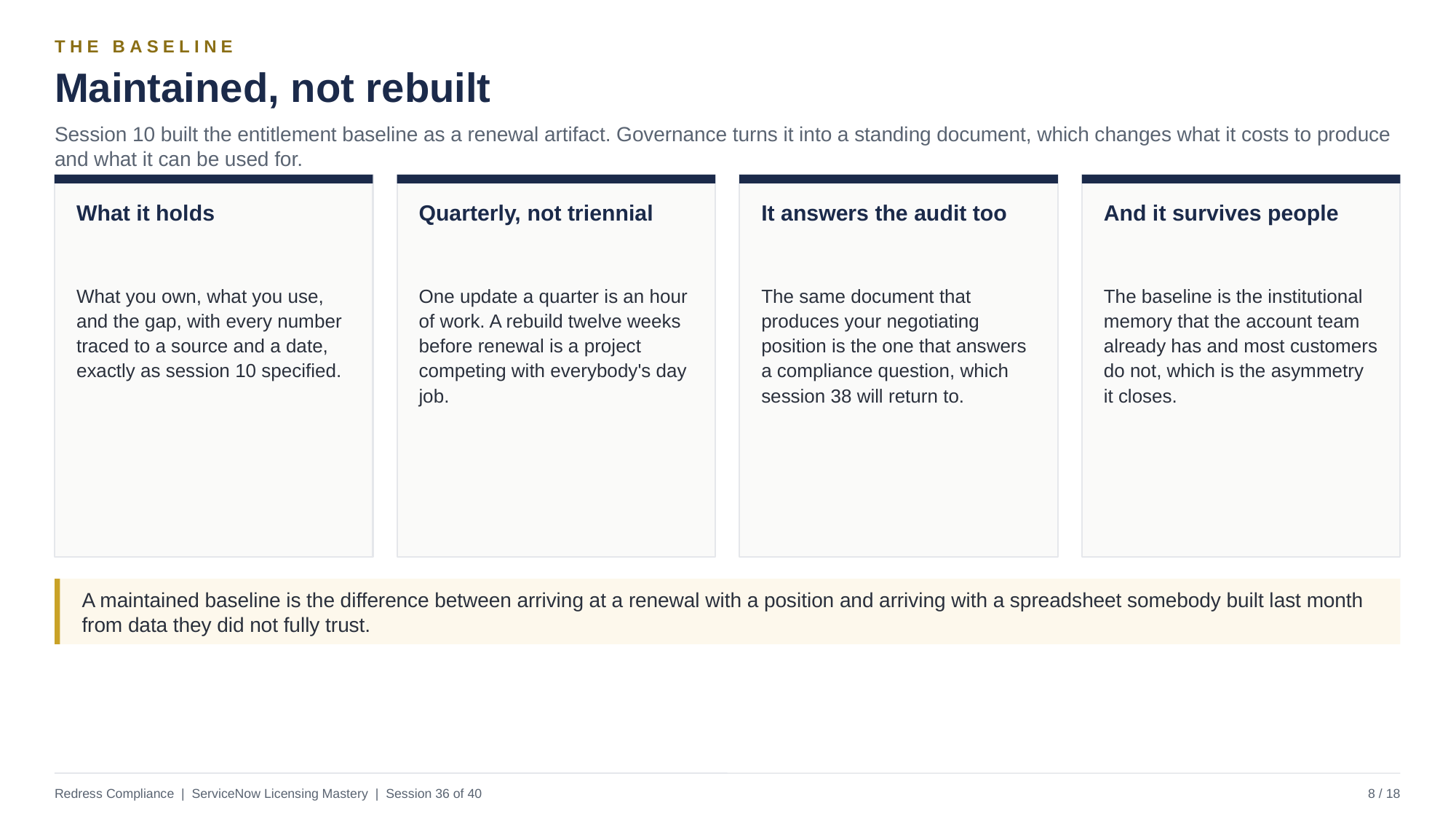

THE BASELINE
Maintained, not rebuilt
Session 10 built the entitlement baseline as a renewal artifact. Governance turns it into a standing document, which changes what it costs to produce and what it can be used for.

What it holds
Quarterly, not triennial
It answers the audit too
And it survives people
What you own, what you use, and the gap, with every number traced to a source and a date, exactly as session 10 specified.
One update a quarter is an hour of work. A rebuild twelve weeks before renewal is a project competing with everybody's day job.
The same document that produces your negotiating position is the one that answers a compliance question, which session 38 will return to.
The baseline is the institutional memory that the account team already has and most customers do not, which is the asymmetry it closes.

A maintained baseline is the difference between arriving at a renewal with a position and arriving with a spreadsheet somebody built last month from data they did not fully trust.

Redress Compliance  |  ServiceNow Licensing Mastery  |  Session 36 of 40
8 / 18